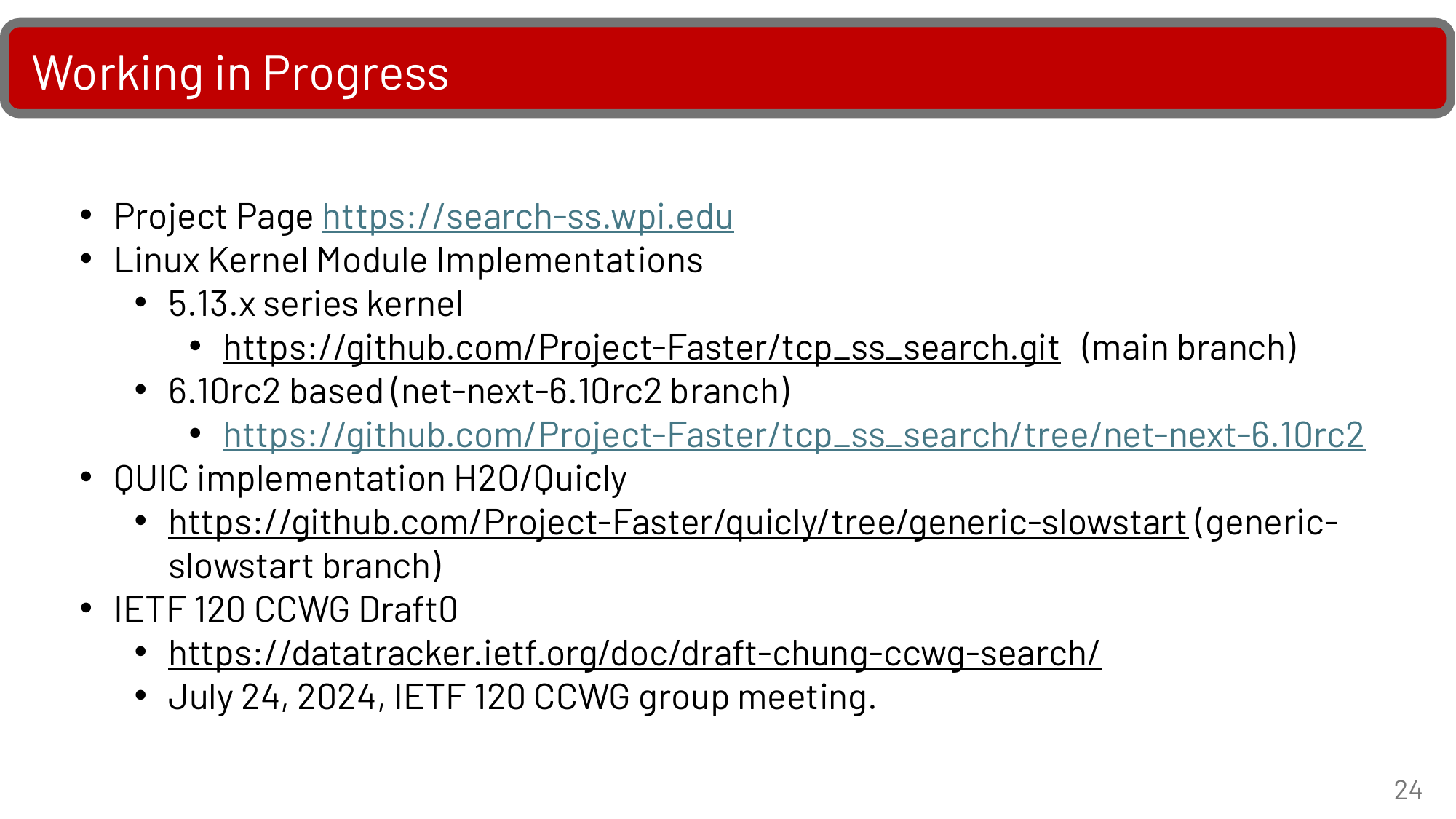

Evaluation

Working in Progress

Project Page https://search-ss.wpi.edu
Linux Kernel Module Implementations
5.13.x series kernel
https://github.com/Project-Faster/tcp_ss_search.git   (main branch)
6.10rc2 based (net-next-6.10rc2 branch)
https://github.com/Project-Faster/tcp_ss_search/tree/net-next-6.10rc2
QUIC implementation H2O/Quicly
https://github.com/Project-Faster/quicly/tree/generic-slowstart (generic-slowstart branch)
IETF 120 CCWG Draft0
https://datatracker.ietf.org/doc/draft-chung-ccwg-search/
July 24, 2024, IETF 120 CCWG group meeting.
24